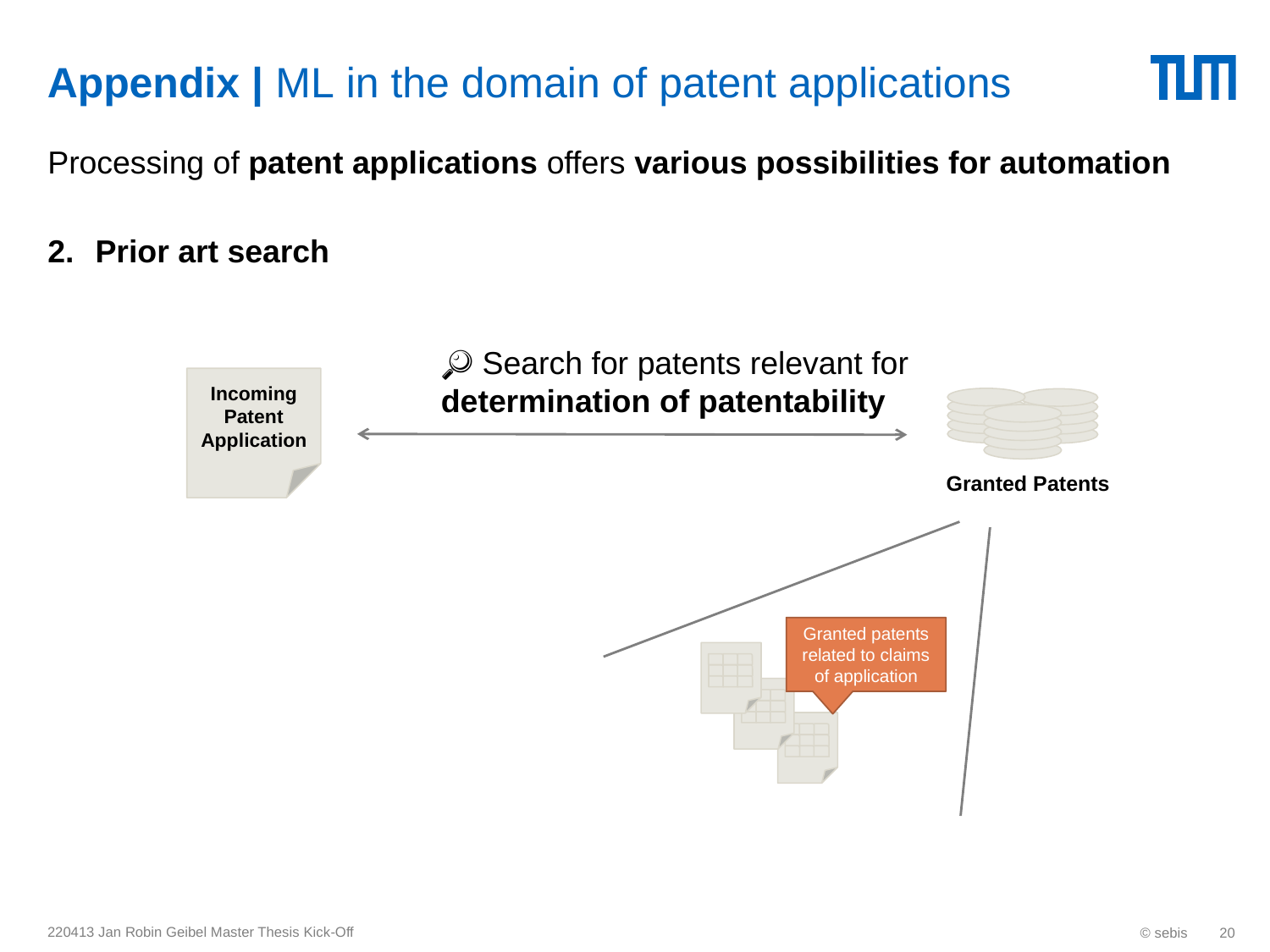

# Appendix | ML in the domain of patent applications
Processing of patent applications offers various possibilities for automation

Prior art search
🔎 Search for patents relevant for
determination of patentability
Incoming Patent Application

 Granted Patents
Granted patents related to claims of application

220413 Jan Robin Geibel Master Thesis Kick-Off
© sebis
20